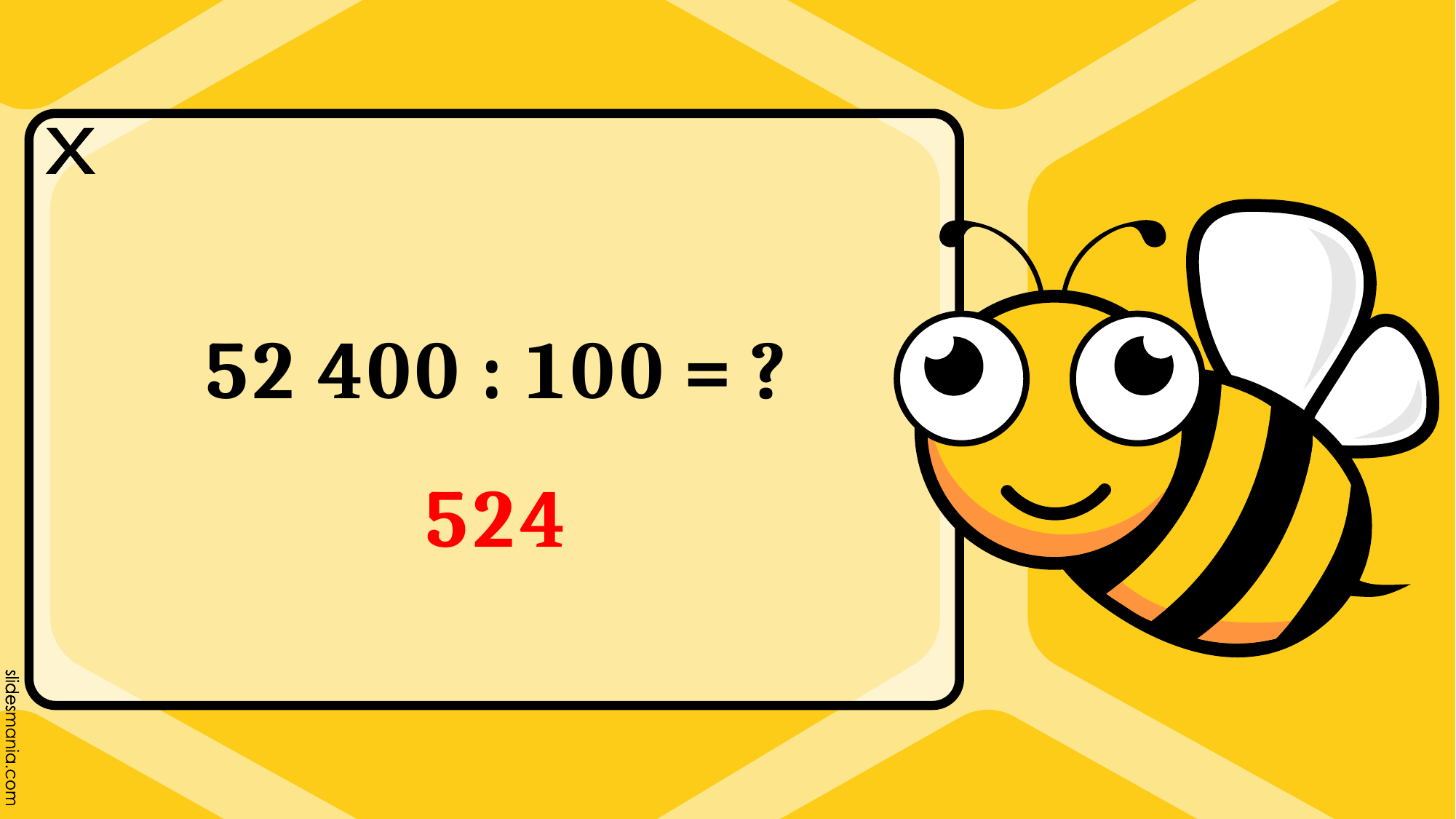

x
52 400 : 100 = ?
524